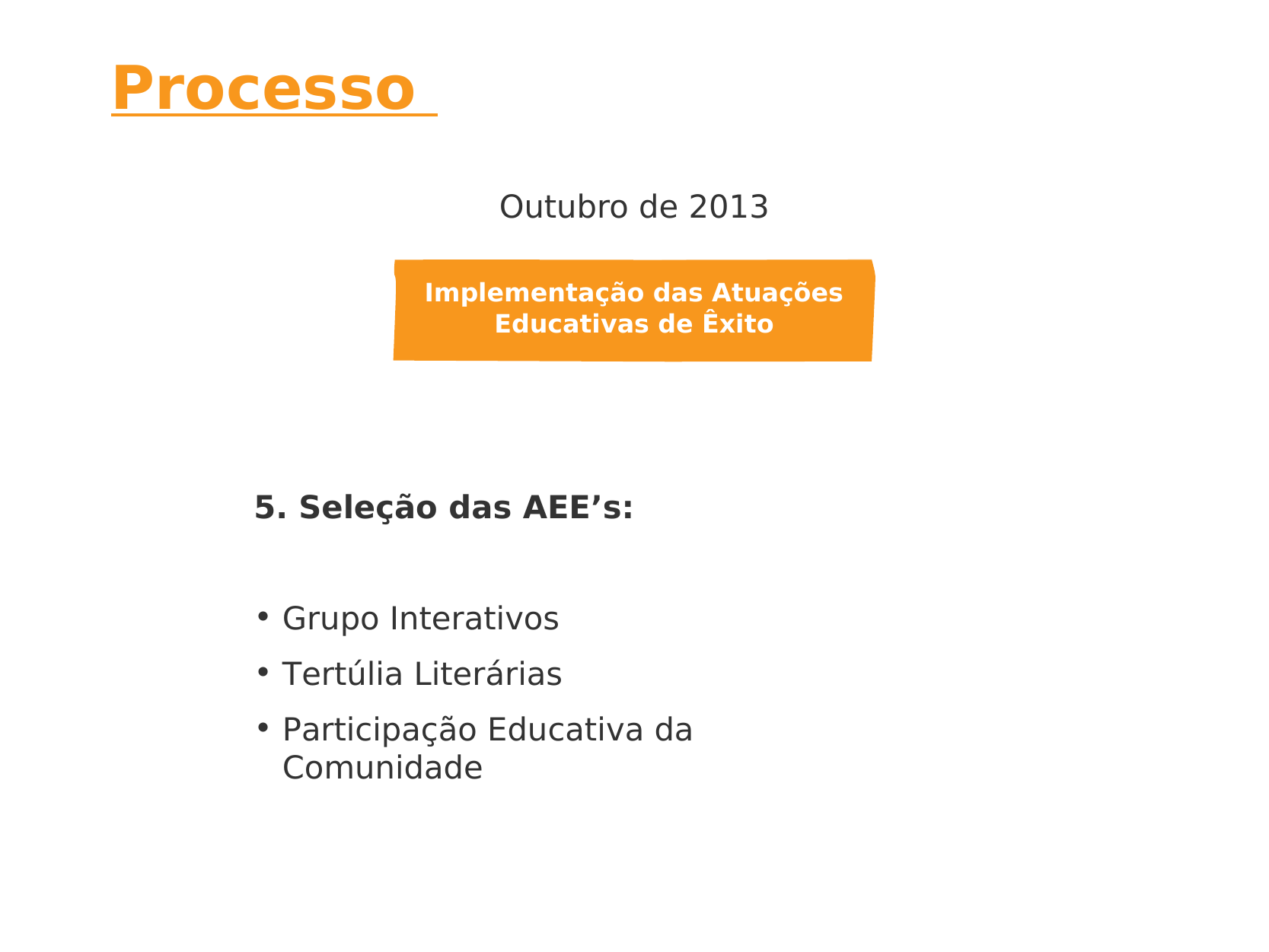

# Processo
Outubro de 2013

Implementação das Atuações Educativas de Êxito

5. Seleção das AEE’s:

Grupo Interativos

Tertúlia Literárias

Participação Educativa da Comunidade